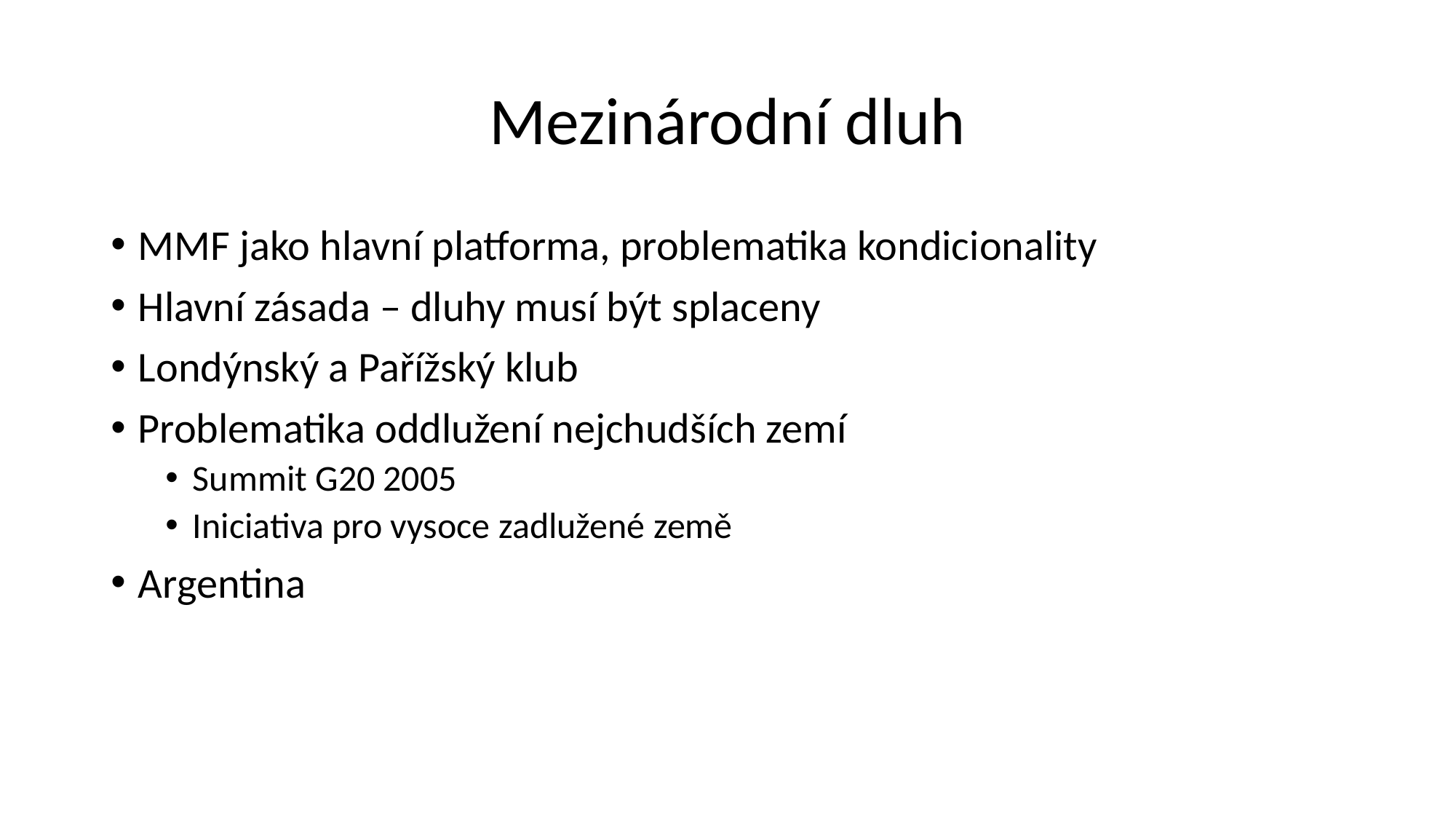

# Mezinárodní dluh
MMF jako hlavní platforma, problematika kondicionality
Hlavní zásada – dluhy musí být splaceny
Londýnský a Pařížský klub
Problematika oddlužení nejchudších zemí
Summit G20 2005
Iniciativa pro vysoce zadlužené země
Argentina